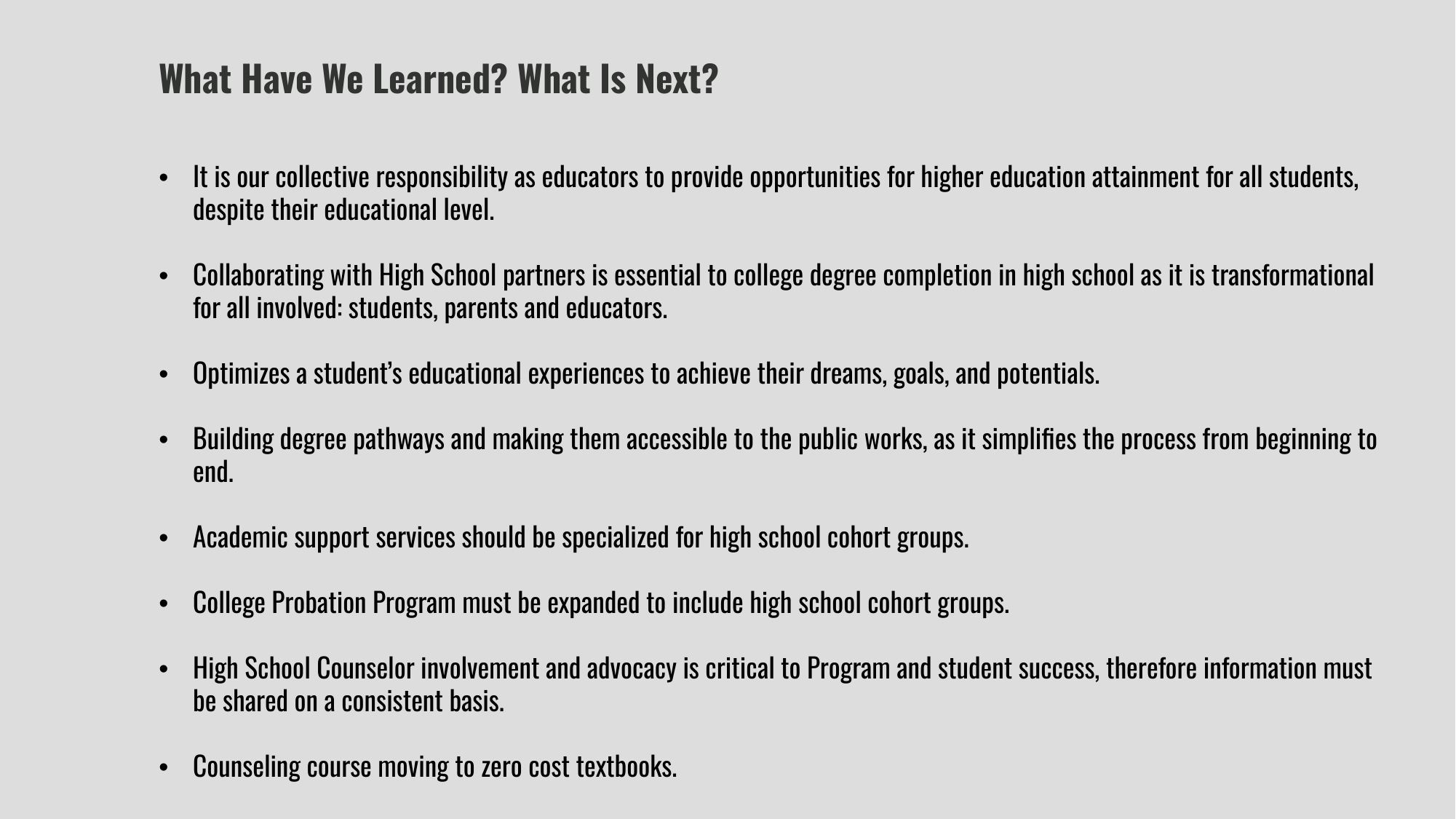

What Have We Learned? What Is Next?
It is our collective responsibility as educators to provide opportunities for higher education attainment for all students, despite their educational level.

Collaborating with High School partners is essential to college degree completion in high school as it is transformational for all involved: students, parents and educators.

Optimizes a student’s educational experiences to achieve their dreams, goals, and potentials.

Building degree pathways and making them accessible to the public works, as it simplifies the process from beginning to end.

Academic support services should be specialized for high school cohort groups.

College Probation Program must be expanded to include high school cohort groups.

High School Counselor involvement and advocacy is critical to Program and student success, therefore information must be shared on a consistent basis.

Counseling course moving to zero cost textbooks.